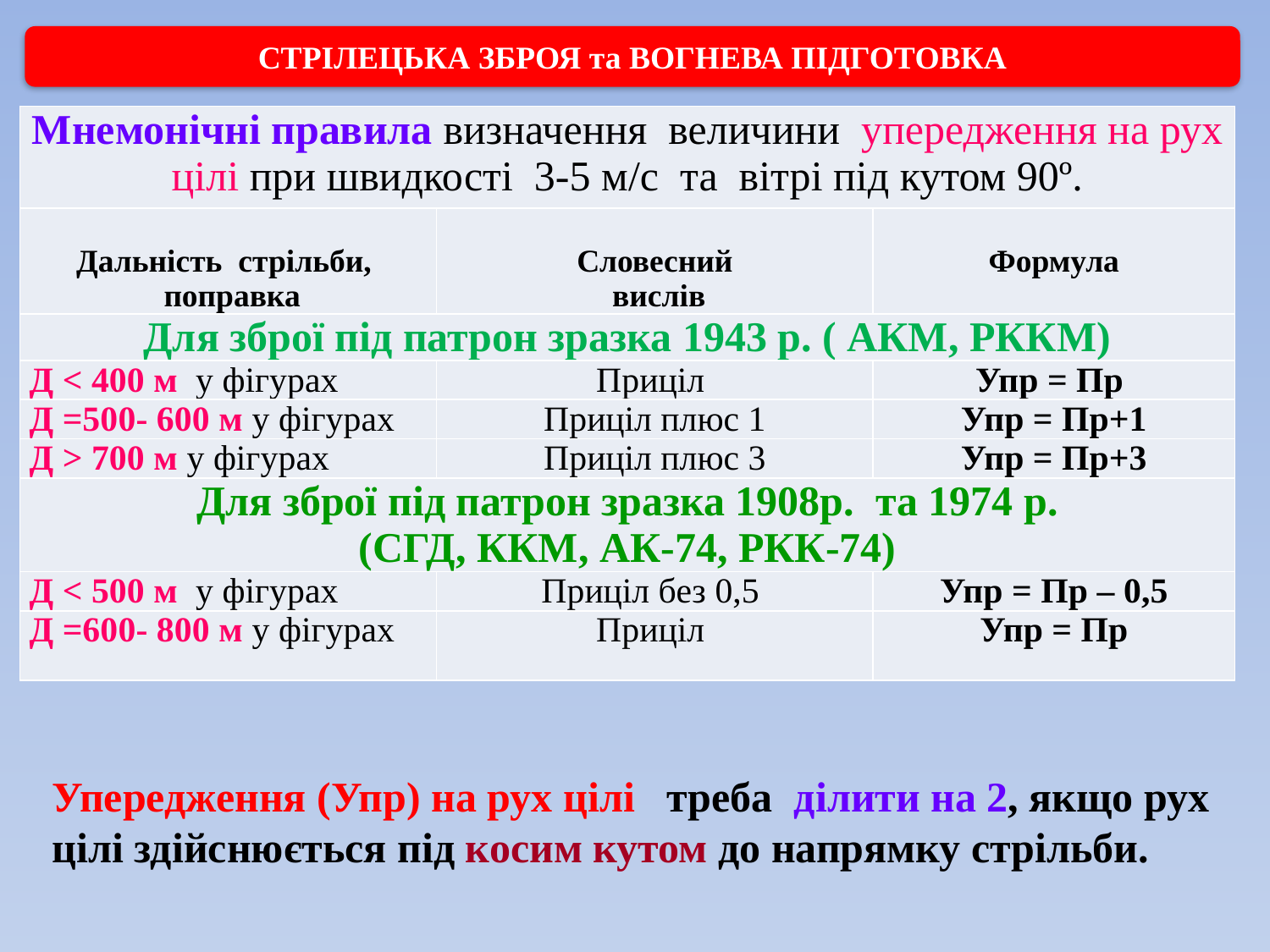

СТРІЛЕЦЬКА ЗБРОЯ та ВОГНЕВА ПІДГОТОВКА
| Мнемонічні правила визначення величини упередження на рух цілі при швидкості 3-5 м/с та вітрі під кутом 90º. |  |  |
| --- | --- | --- |
| Дальність стрільби, поправка | Словесний вислів | Формула |
| Для зброї під патрон зразка 1943 р. ( АКМ, РККМ) |  |  |
| Д < 400 м у фігурах | Приціл | Упр = Пр |
| Д =500- 600 м у фігурах | Приціл плюс 1 | Упр = Пр+1 |
| Д > 700 м у фігурах | Приціл плюс 3 | Упр = Пр+3 |
| Для зброї під патрон зразка 1908р. та 1974 р. (СГД, ККМ, АК-74, РКК-74) |  |  |
| Д < 500 м у фігурах | Приціл без 0,5 | Упр = Пр – 0,5 |
| Д =600- 800 м у фігурах | Приціл | Упр = Пр |
Упередження (Упр) на рух цілі   треба  ділити на 2, якщо рух цілі здійснюється під косим кутом до напрямку стрільби.